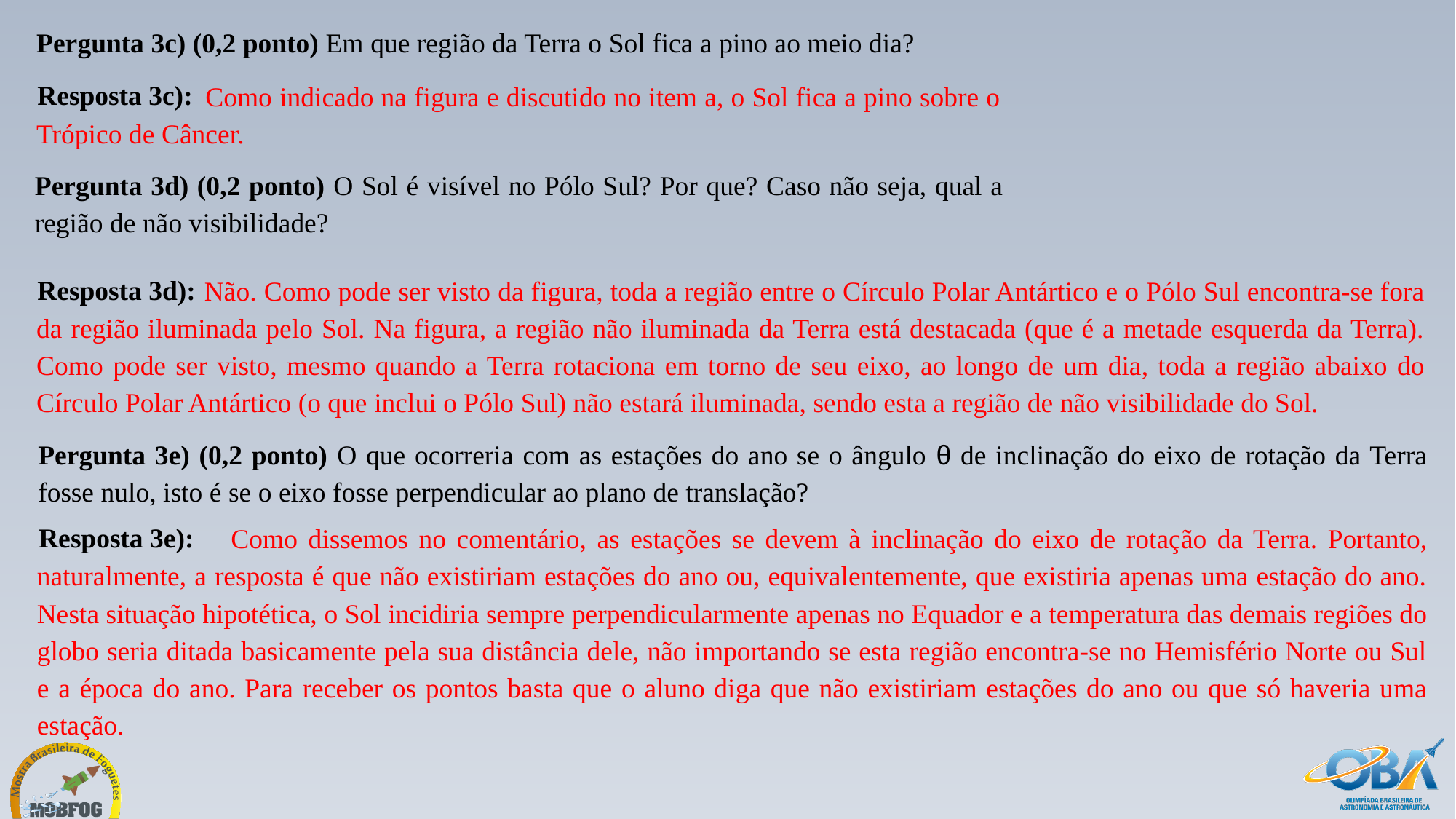

Pergunta 3c) (0,2 ponto) Em que região da Terra o Sol fica a pino ao meio dia?
Resposta 3c):
	        Como indicado na figura e discutido no item a, o Sol fica a pino sobre o Trópico de Câncer.
Pergunta 3d) (0,2 ponto) O Sol é visível no Pólo Sul? Por que? Caso não seja, qual a região de não visibilidade?
Resposta 3d):
	        Não. Como pode ser visto da figura, toda a região entre o Círculo Polar Antártico e o Pólo Sul encontra-se fora da região iluminada pelo Sol. Na figura, a região não iluminada da Terra está destacada (que é a metade esquerda da Terra). Como pode ser visto, mesmo quando a Terra rotaciona em torno de seu eixo, ao longo de um dia, toda a região abaixo do Círculo Polar Antártico (o que inclui o Pólo Sul) não estará iluminada, sendo esta a região de não visibilidade do Sol.
Pergunta 3e) (0,2 ponto) O que ocorreria com as estações do ano se o ângulo θ de inclinação do eixo de rotação da Terra fosse nulo, isto é se o eixo fosse perpendicular ao plano de translação?
Resposta 3e):
	        Como dissemos no comentário, as estações se devem à inclinação do eixo de rotação da Terra. Portanto, naturalmente, a resposta é que não existiriam estações do ano ou, equivalentemente, que existiria apenas uma estação do ano. Nesta situação hipotética, o Sol incidiria sempre perpendicularmente apenas no Equador e a temperatura das demais regiões do globo seria ditada basicamente pela sua distância dele, não importando se esta região encontra-se no Hemisfério Norte ou Sul e a época do ano. Para receber os pontos basta que o aluno diga que não existiriam estações do ano ou que só haveria uma estação.